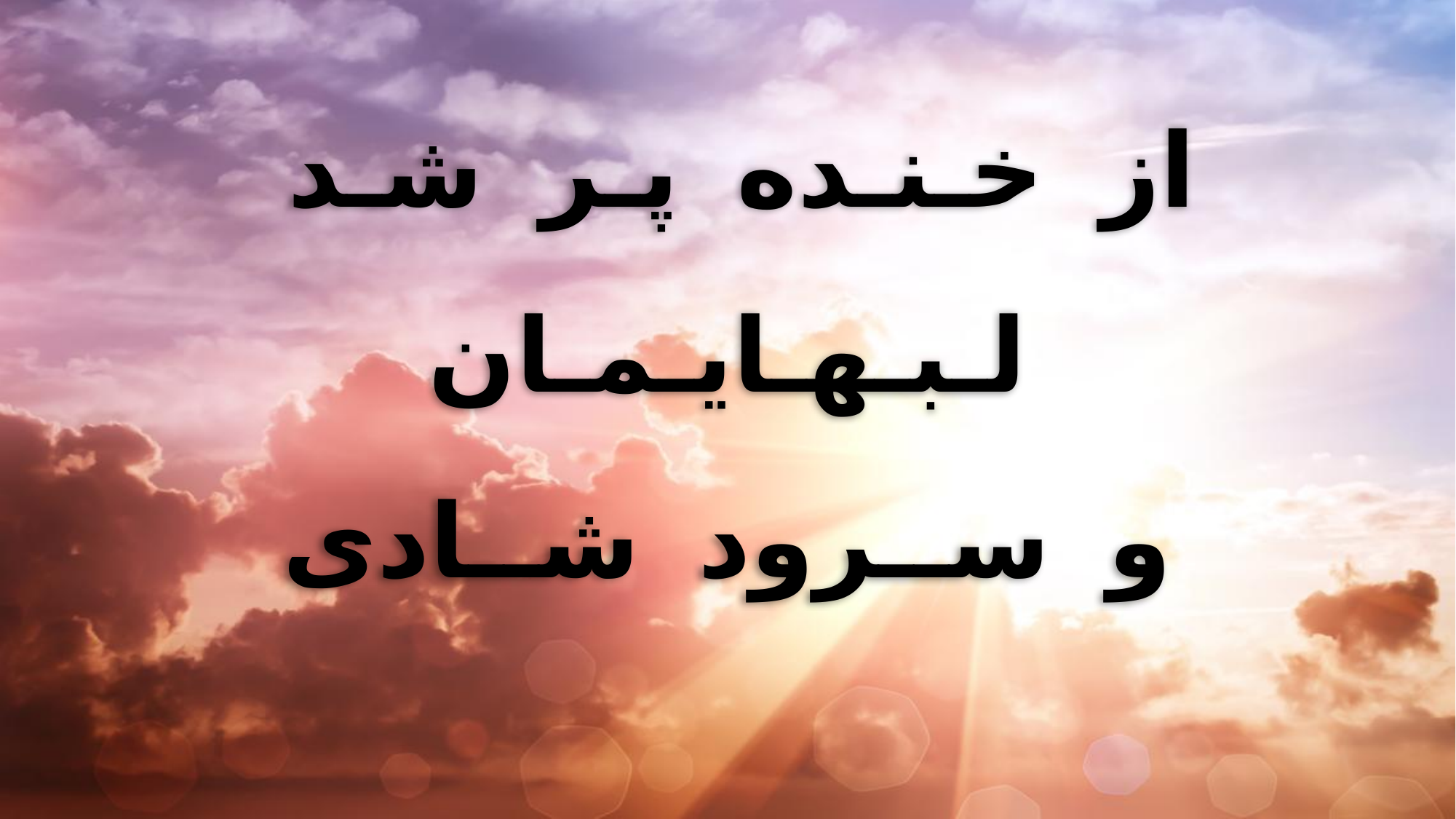

از  خـنـده  پـر  شـد
 لـبـهـایـمـان
و  ســرود  شــادی